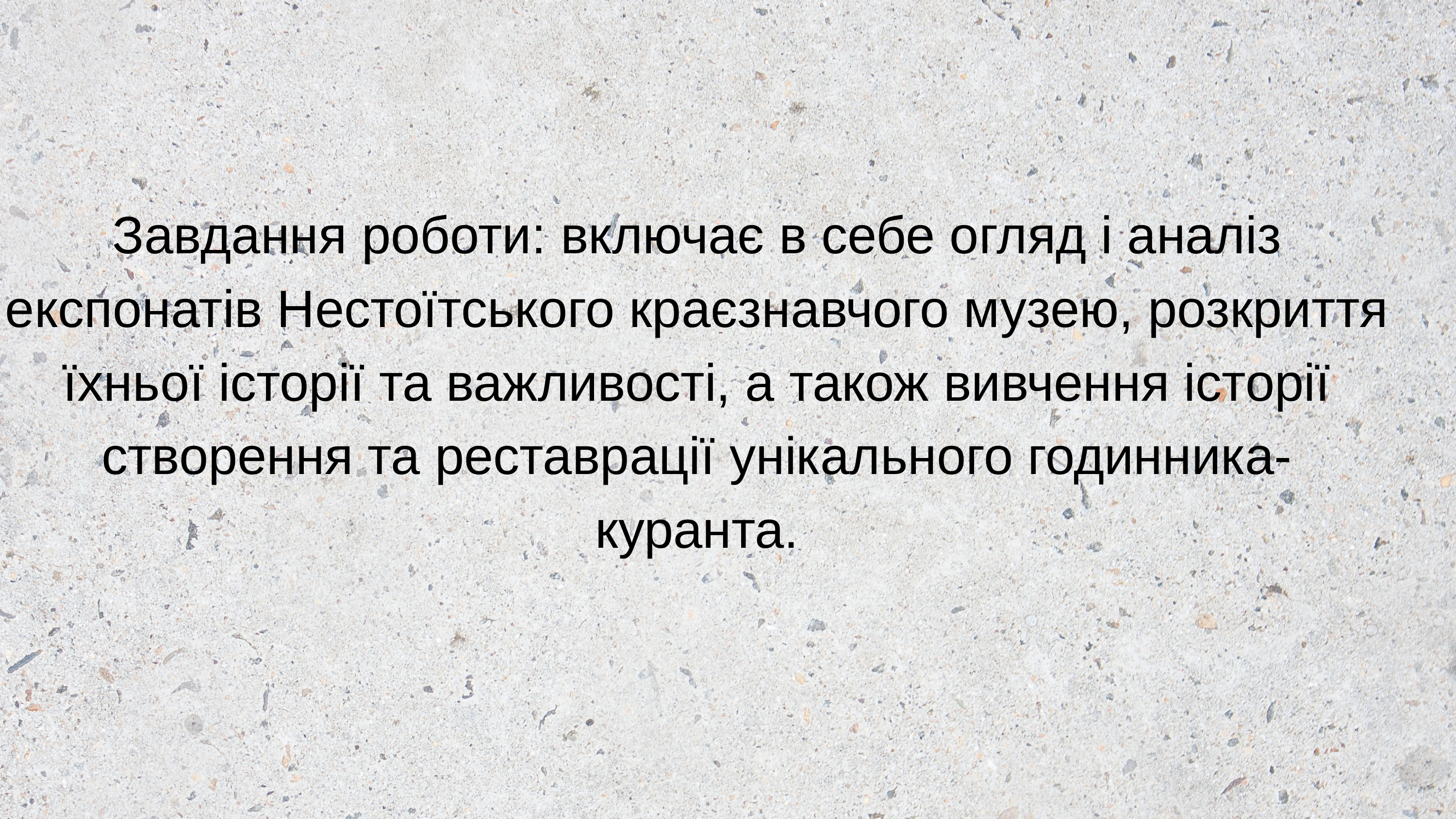

Завдання роботи: включає в себе огляд і аналіз експонатів Нестоїтського краєзнавчого музею, розкриття їхньої історії та важливості, а також вивчення історії створення та реставрації унікального годинника-куранта.